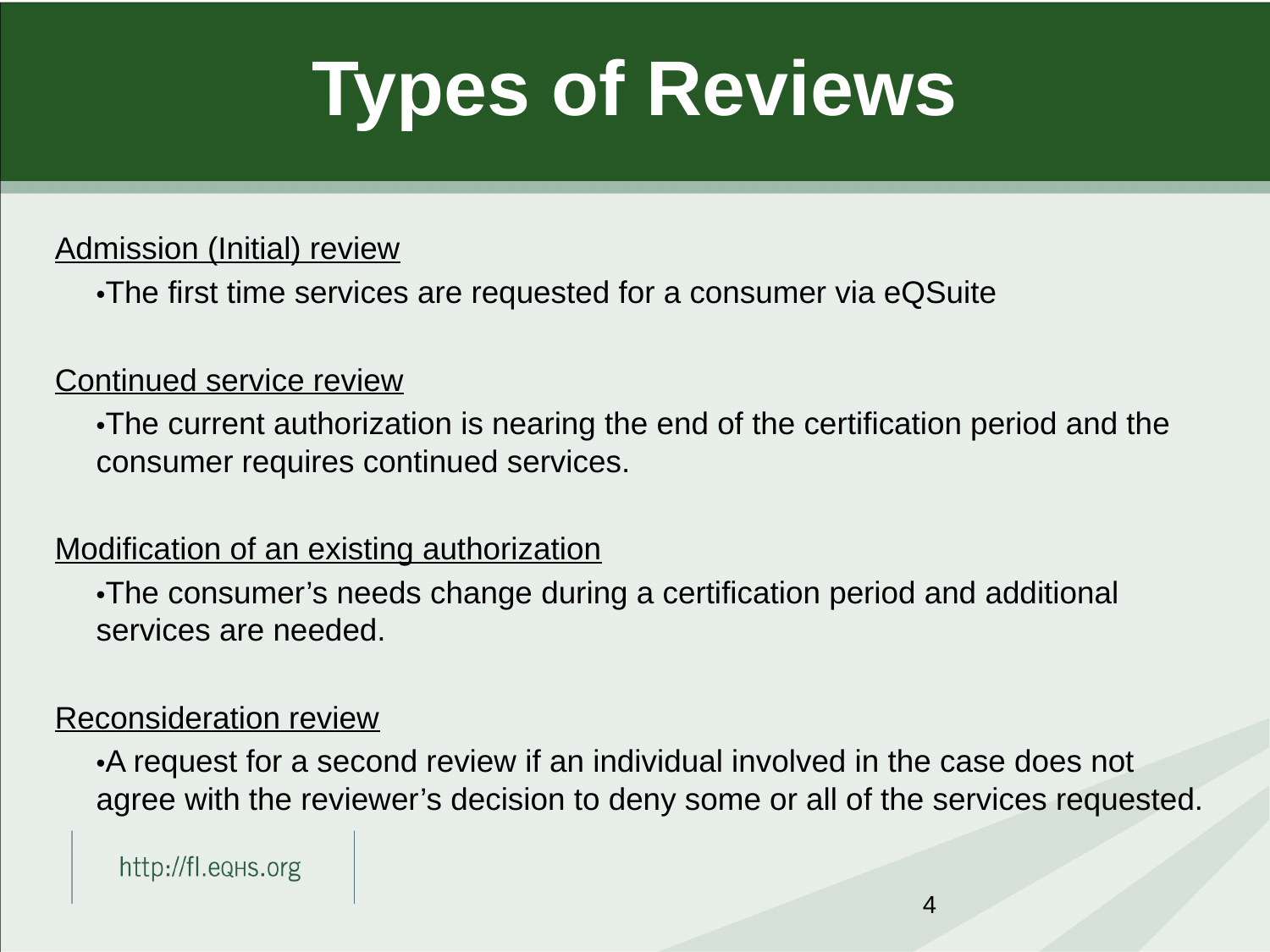

# Types of Reviews
Admission (Initial) review
	•The first time services are requested for a consumer via eQSuite

Continued service review
	•The current authorization is nearing the end of the certification period and the consumer requires continued services.

Modification of an existing authorization
	•The consumer’s needs change during a certification period and additional services are needed.

Reconsideration review
	•A request for a second review if an individual involved in the case does not agree with the reviewer’s decision to deny some or all of the services requested.
4